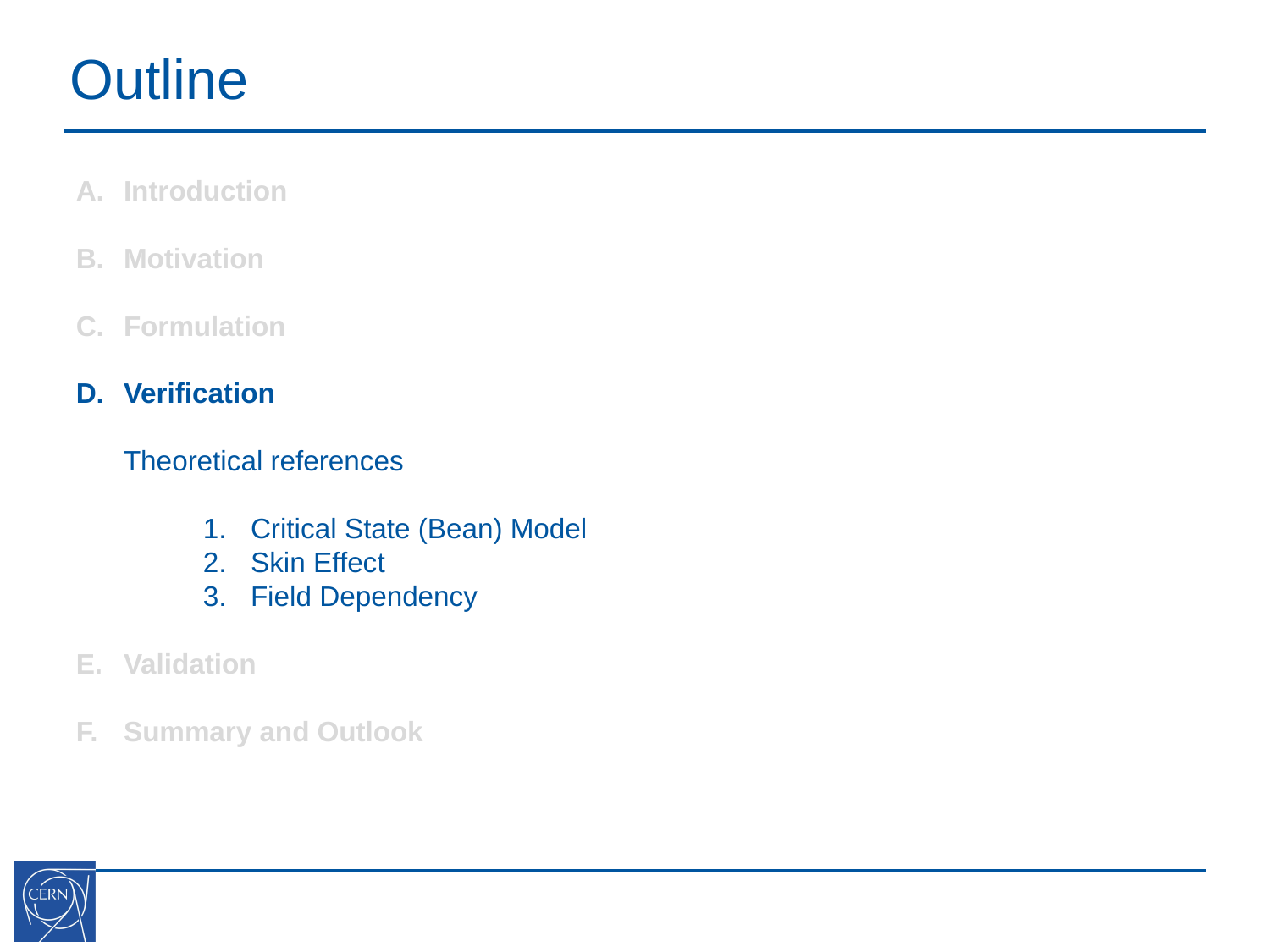

# Outline
Introduction

Motivation

Formulation

Verification
Theoretical references

Critical State (Bean) Model
Skin Effect
Field Dependency

Validation
Summary and Outlook